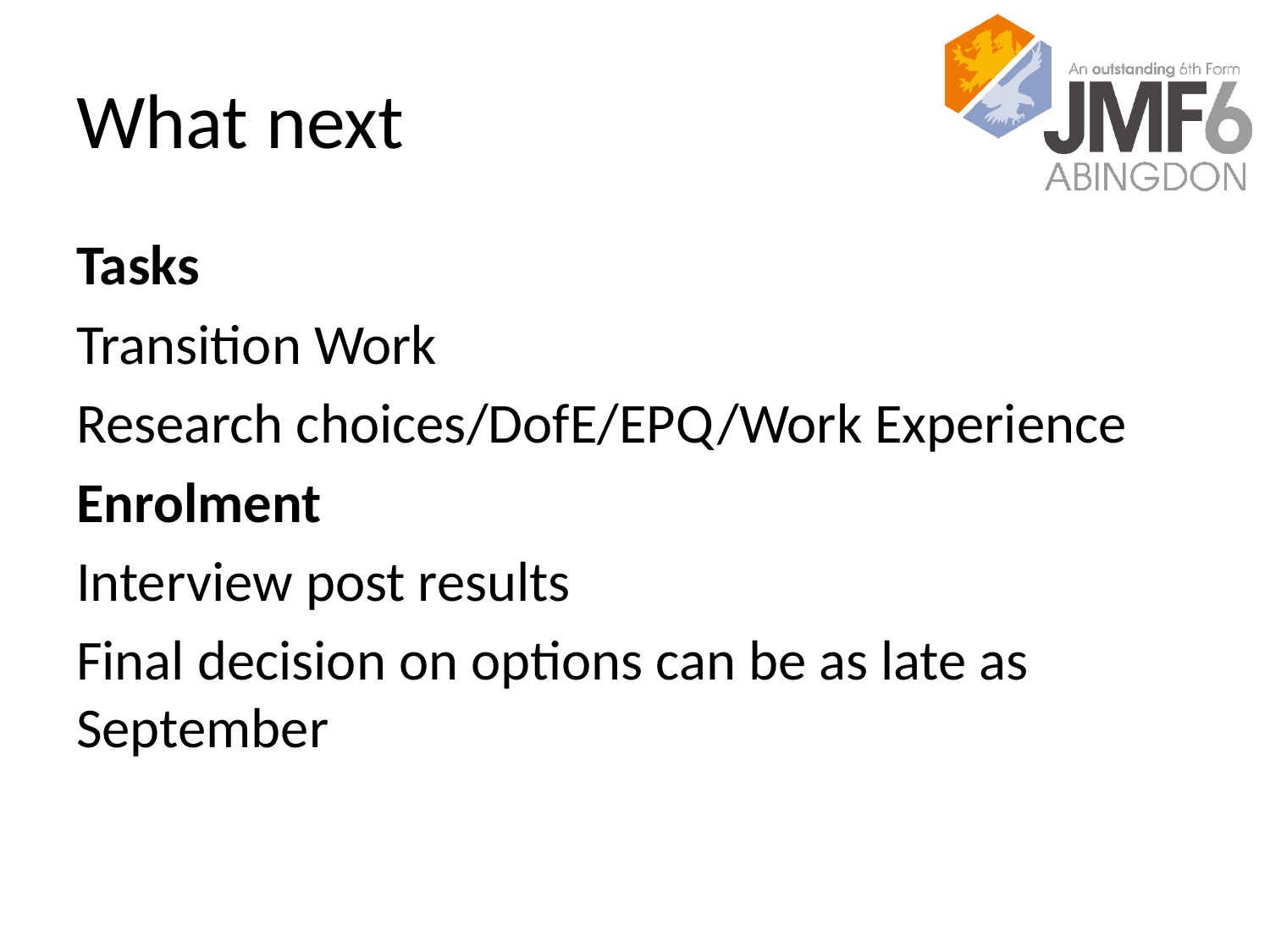

# What next
Tasks
Transition Work
Research choices/DofE/EPQ/Work Experience
Enrolment
Interview post results
Final decision on options can be as late as September